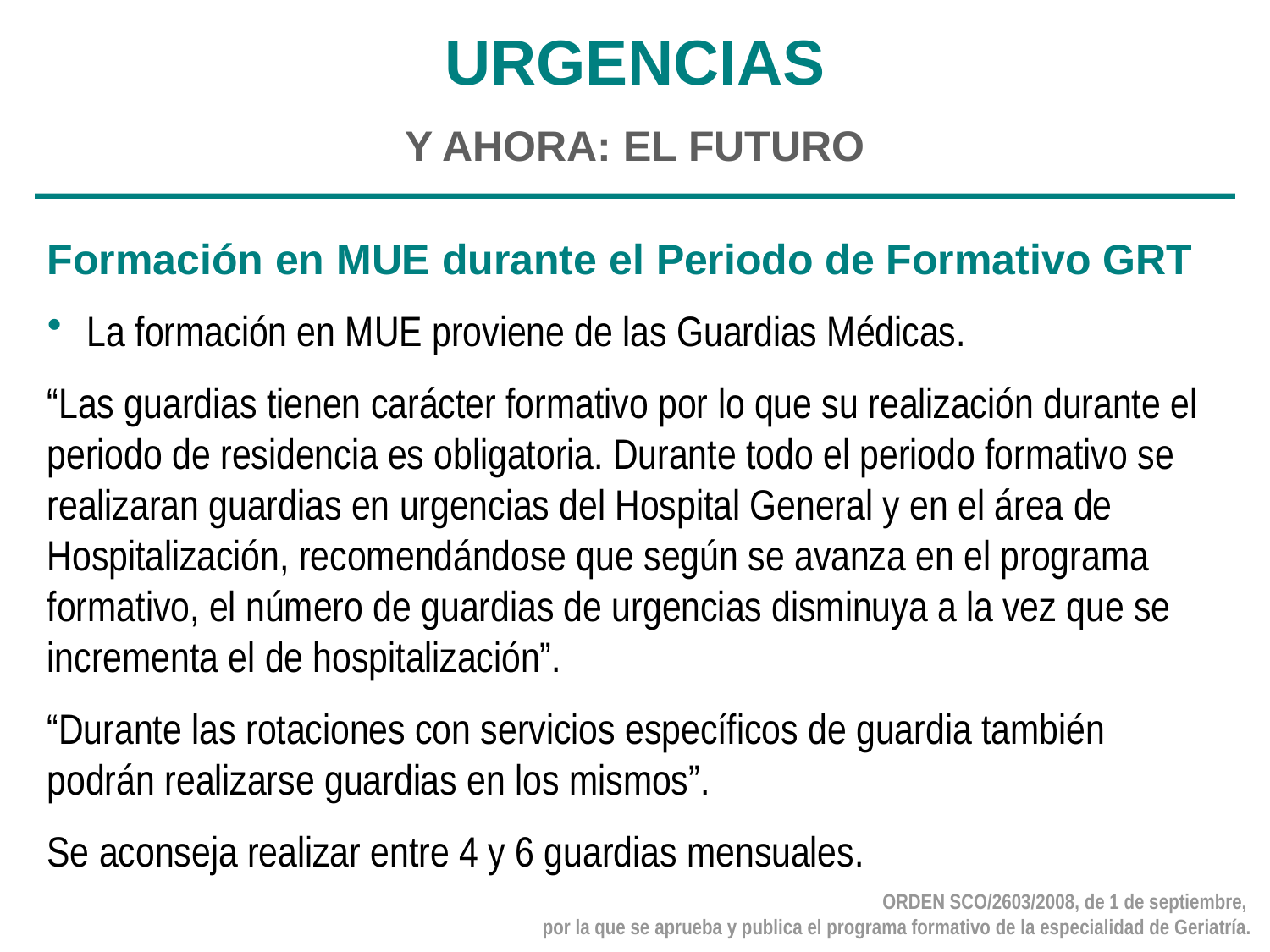

URGENCIAS
Y AHORA: EL FUTURO

Formación en MUE durante el Periodo de Formativo GRT
 La formación en MUE proviene de las Guardias Médicas.
“Las guardias tienen carácter formativo por lo que su realización durante el periodo de residencia es obligatoria. Durante todo el periodo formativo se realizaran guardias en urgencias del Hospital General y en el área de Hospitalización, recomendándose que según se avanza en el programa formativo, el número de guardias de urgencias disminuya a la vez que se incrementa el de hospitalización”.
“Durante las rotaciones con servicios específicos de guardia también podrán realizarse guardias en los mismos”.
Se aconseja realizar entre 4 y 6 guardias mensuales.
ORDEN SCO/2603/2008, de 1 de septiembre,
por la que se aprueba y publica el programa formativo de la especialidad de Geriatría.